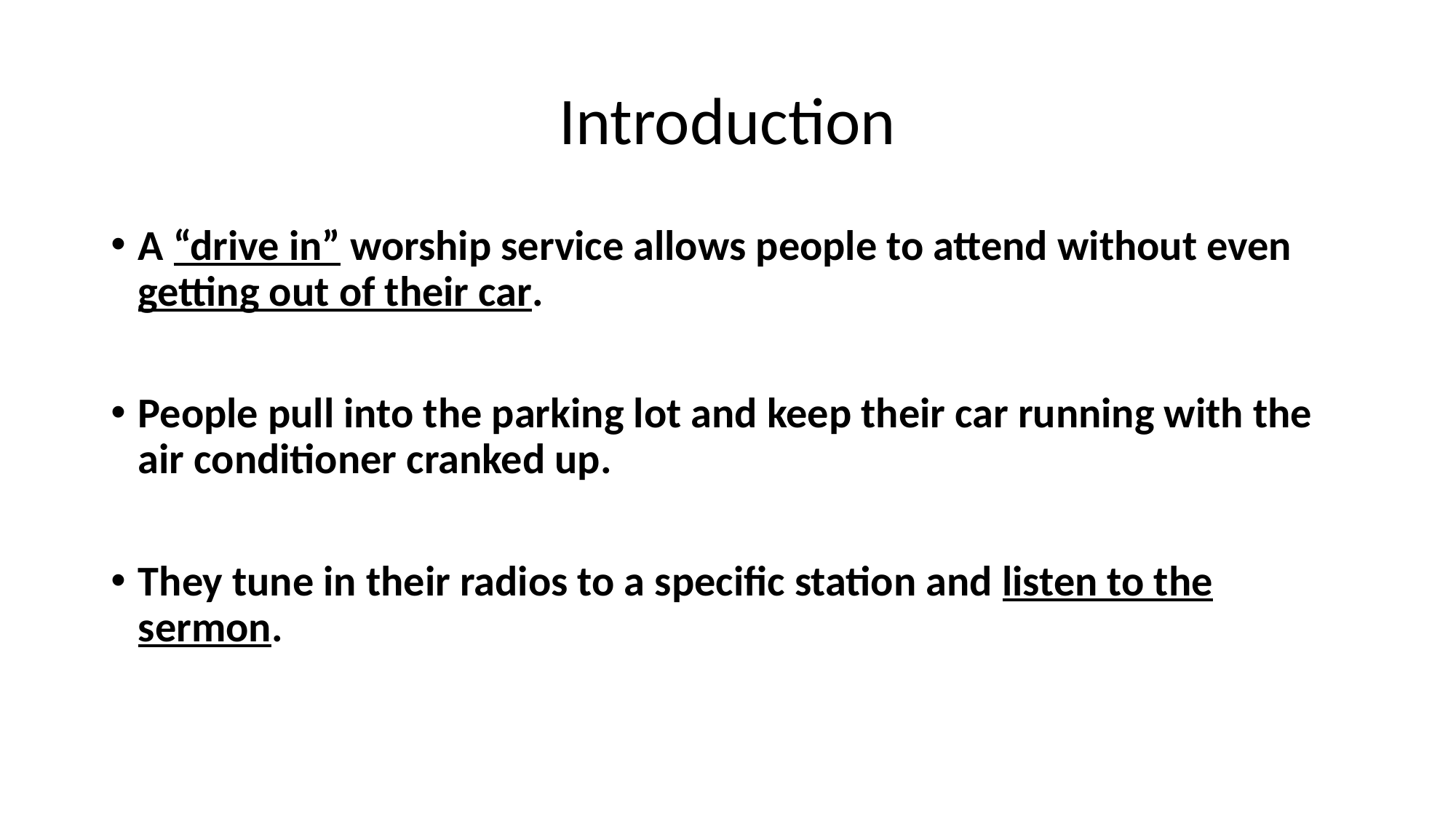

# Introduction
A “drive in” worship service allows people to attend without even getting out of their car.

People pull into the parking lot and keep their car running with the air conditioner cranked up.

They tune in their radios to a specific station and listen to the sermon.